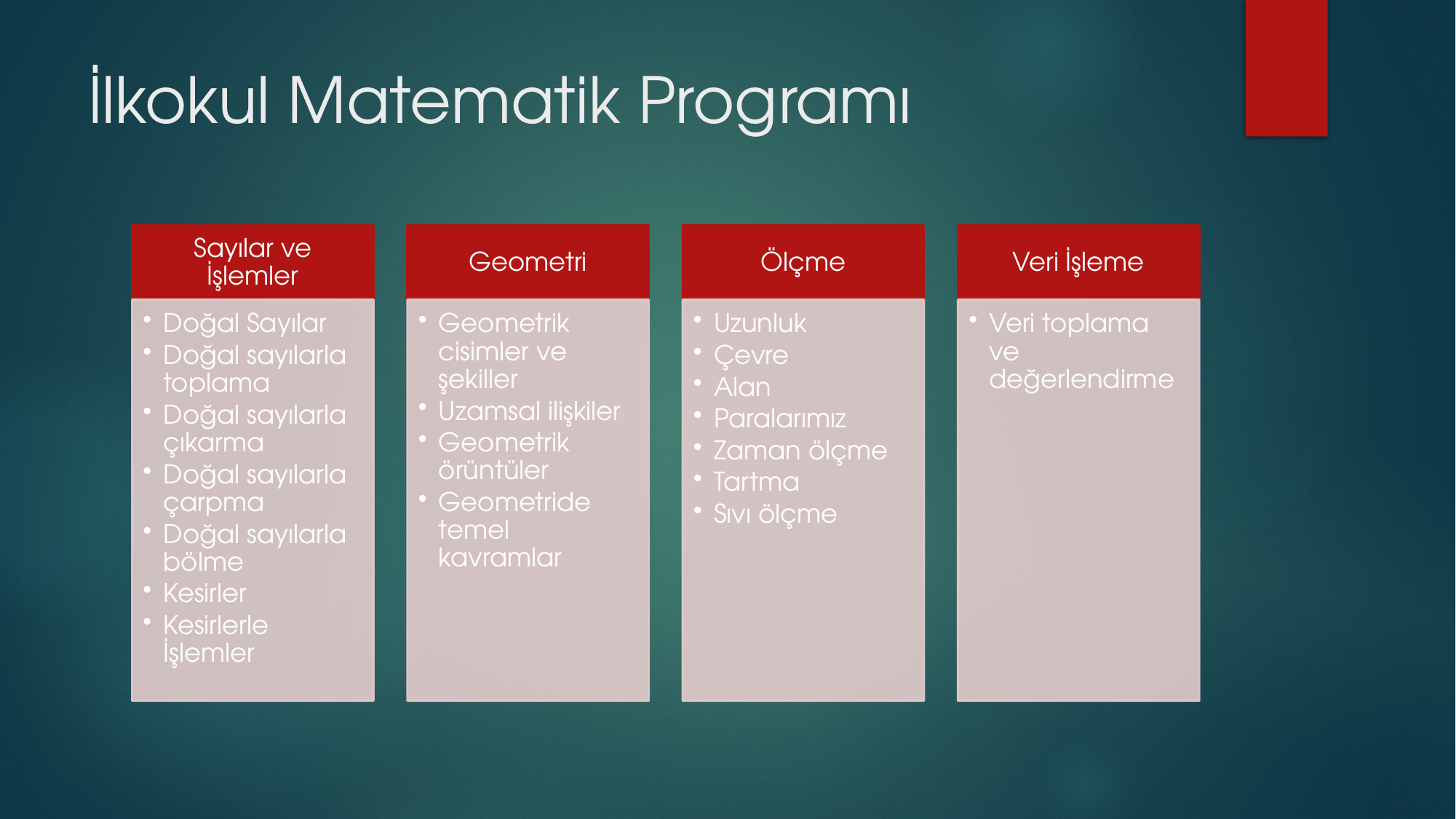

# İlkokul Matematik Programı
Sayılar ve İşlemler
Doğal Sayılar
Doğal sayılarla toplama
Doğal sayılarla çıkarma
Doğal sayılarla çarpma
Doğal sayılarla bölme
Kesirler
Kesirlerle İşlemler
Geometri
Geometrik cisimler ve şekiller
Uzamsal ilişkiler
Geometrik örüntüler
Geometride temel kavramlar
Ölçme
Uzunluk
Çevre
Alan
Paralarımız
Zaman ölçme
Tartma
Sıvı ölçme
Veri İşleme
Veri toplama ve değerlendirme